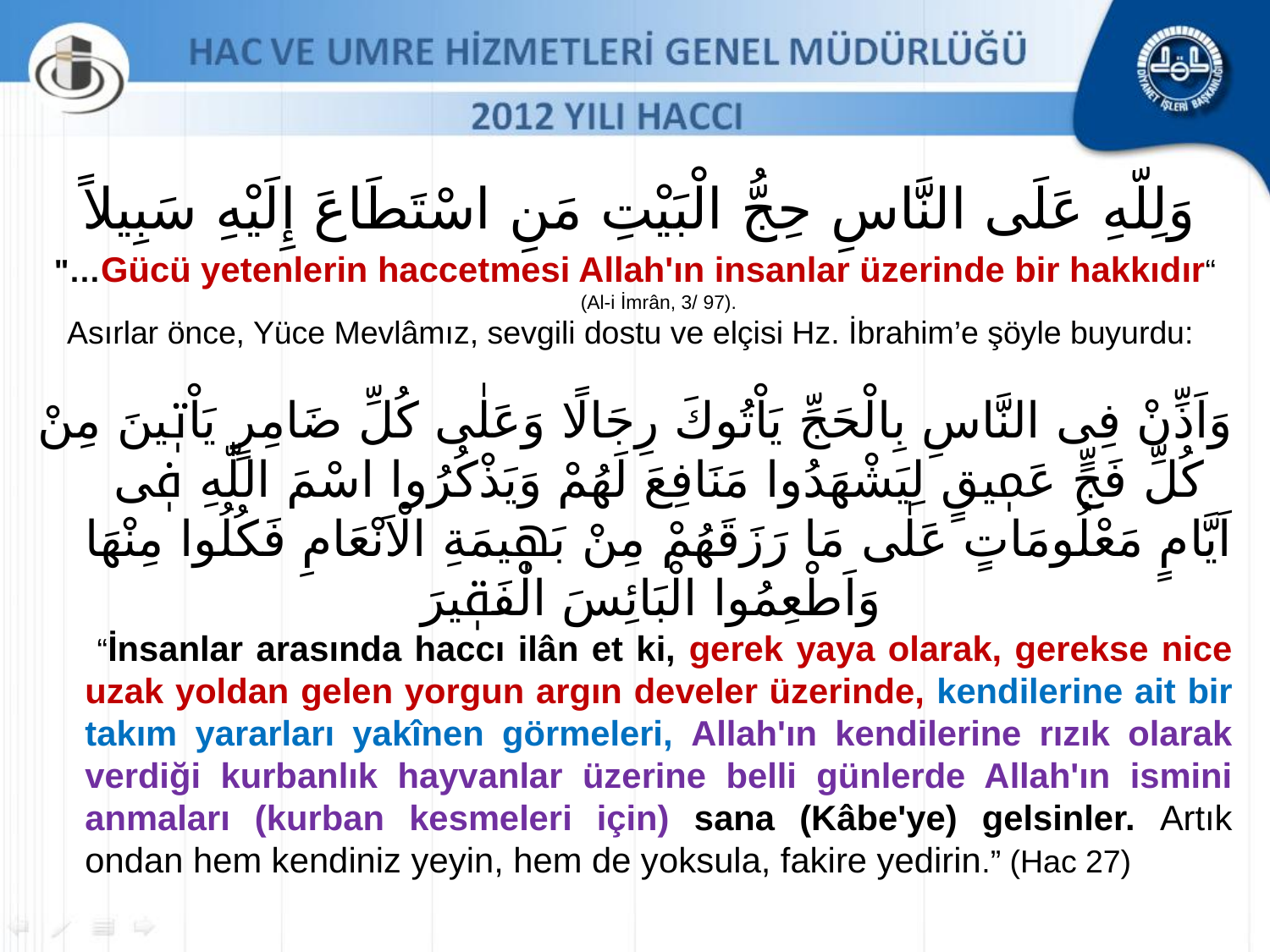

وَلِلّهِ عَلَى النَّاسِ حِجُّ الْبَيْتِ مَنِ اسْتَطَاعَ إِلَيْهِ سَبِيلاً
"…Gücü yetenlerin haccetmesi Allah'ın insanlar üzerinde bir hakkıdır“ (Al-i İmrân, 3/ 97).
Asırlar önce, Yüce Mevlâmız, sevgili dostu ve elçisi Hz. İbrahim’e şöyle buyurdu:

وَاَذِّنْ فِى النَّاسِ بِالْحَجِّ يَاْتُوكَ رِجَالًا وَعَلٰى كُلِّ ضَامِرٍ يَاْتٖينَ مِنْ كُلِّ فَجٍّ عَمٖيقٍ لِيَشْهَدُوا مَنَافِعَ لَهُمْ وَيَذْكُرُوا اسْمَ اللّٰهِ فٖى اَيَّامٍ مَعْلُومَاتٍ عَلٰى مَا رَزَقَهُمْ مِنْ بَهٖيمَةِ الْاَنْعَامِ فَكُلُوا مِنْهَا وَاَطْعِمُوا الْبَائِسَ الْفَقٖيرَ
	 “İnsanlar arasında haccı ilân et ki, gerek yaya olarak, gerekse nice uzak yoldan gelen yorgun argın develer üzerinde, kendilerine ait bir takım yararları yakînen görmeleri, Allah'ın kendilerine rızık olarak verdiği kurbanlık hayvanlar üzerine belli günlerde Allah'ın ismini anmaları (kurban kesmeleri için) sana (Kâbe'ye) gelsinler. Artık ondan hem kendiniz yeyin, hem de yoksula, fakire yedirin.” (Hac 27)